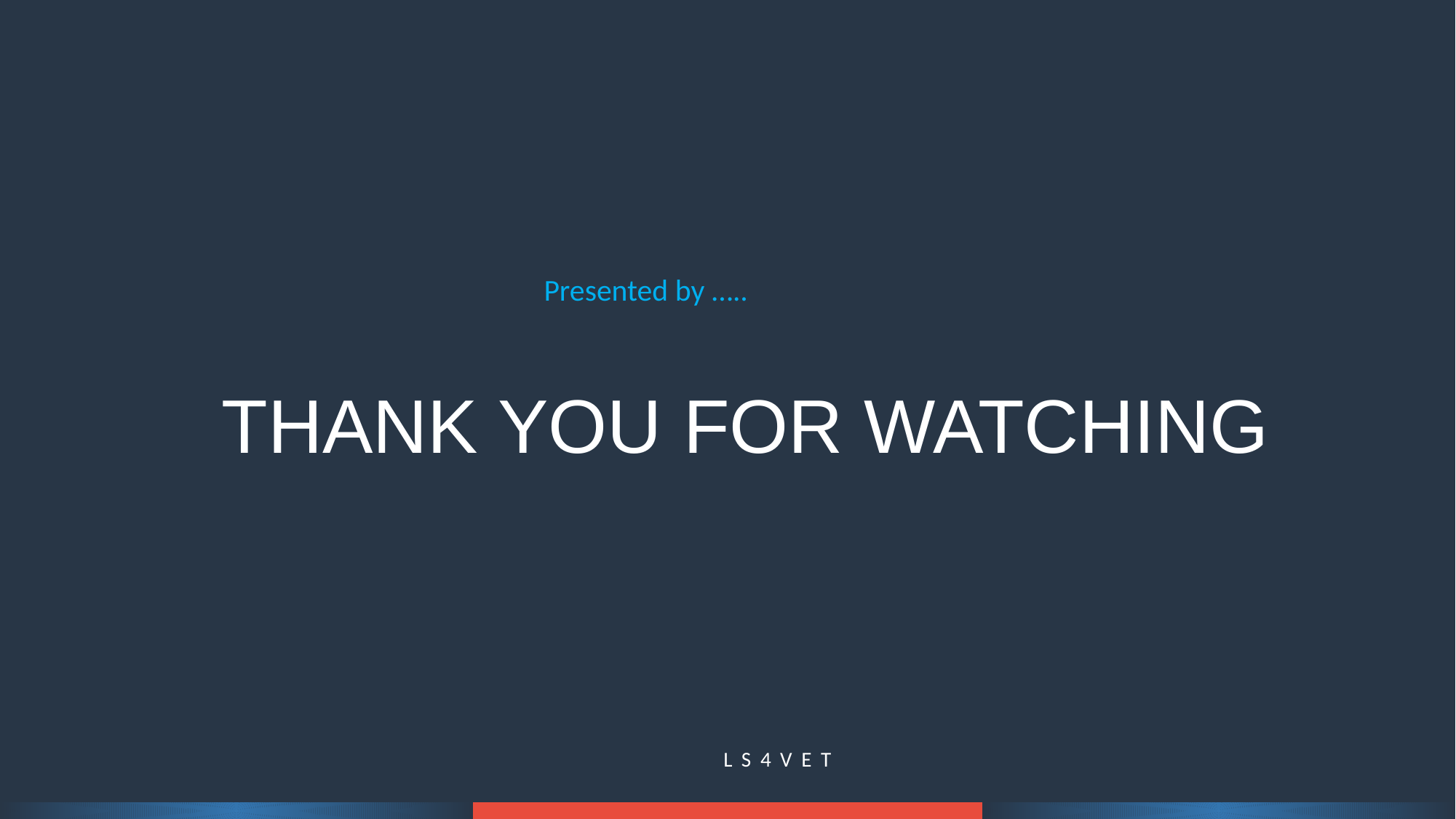

Presented by …..
THANK YOU FOR WATCHING
LS4VET